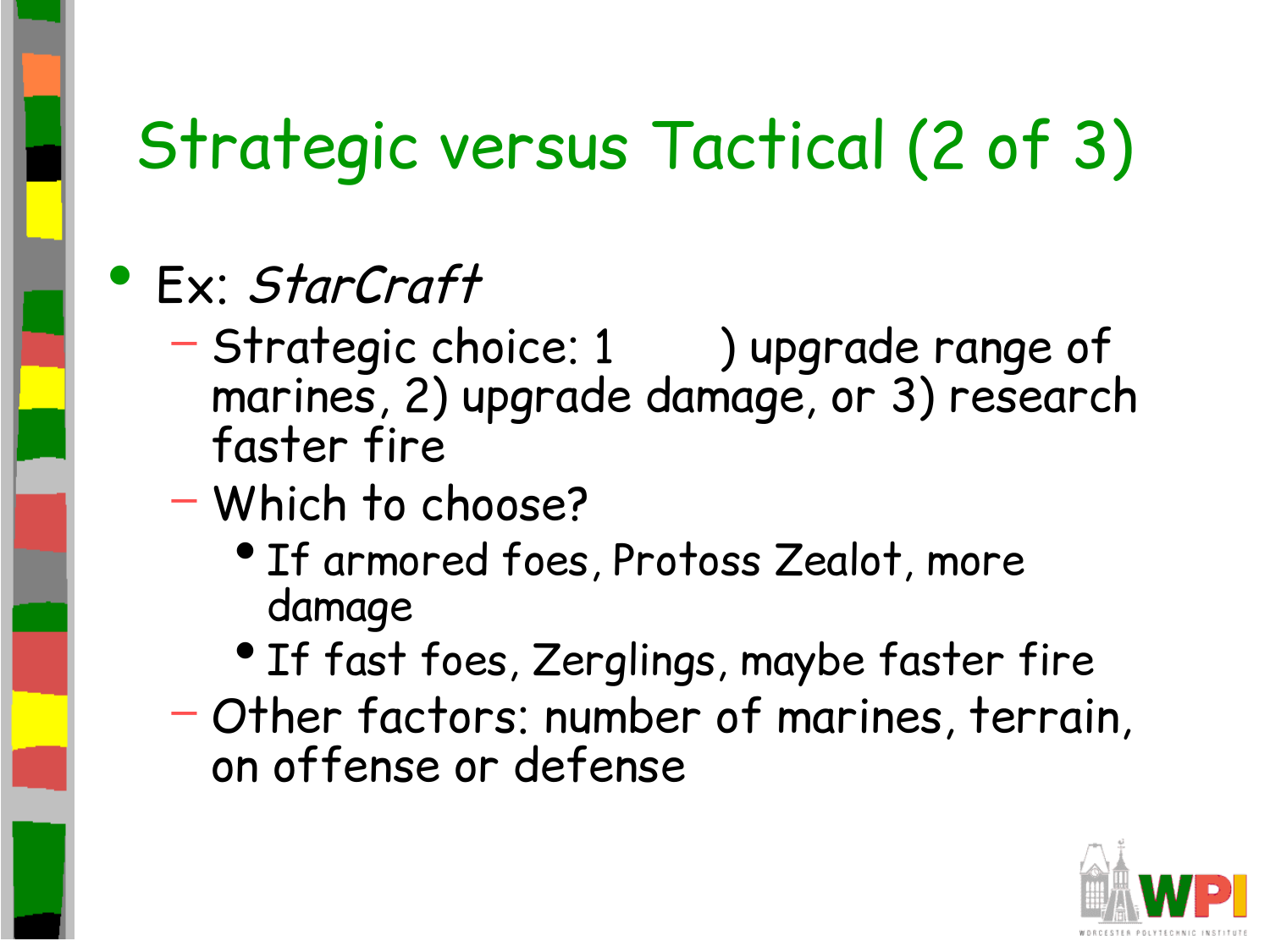

# Strategic versus Tactical (2 of 3)
Ex: StarCraft
Strategic choice: 1	) upgrade range of marines, 2) upgrade damage, or 3) research faster fire
Which to choose?
If armored foes, Protoss Zealot, more damage
If fast foes, Zerglings, maybe faster fire
Other factors: number of marines, terrain, on offense or defense